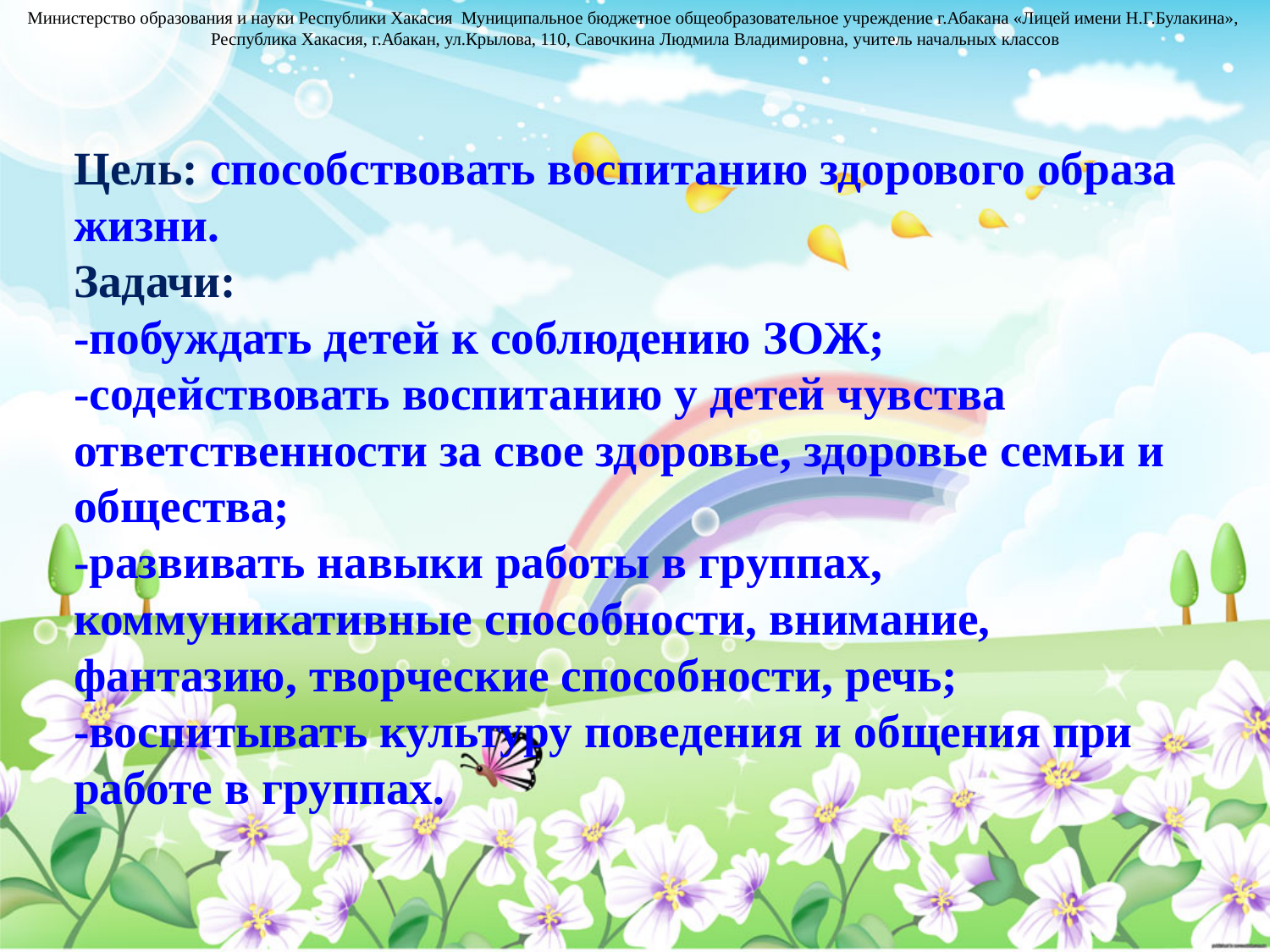

Министерство образования и науки Республики Хакасия  Муниципальное бюджетное общеобразовательное учреждение г.Абакана «Лицей имени Н.Г.Булакина»,
Республика Хакасия, г.Абакан, ул.Крылова, 110, Савочкина Людмила Владимировна, учитель начальных классов
# Цель: способствовать воспитанию здорового образа жизни. Задачи: -побуждать детей к соблюдению ЗОЖ; -содействовать воспитанию у детей чувства ответственности за свое здоровье, здоровье семьи и общества; -развивать навыки работы в группах, коммуникативные способности, внимание, фантазию, творческие способности, речь; -воспитывать культуру поведения и общения при работе в группах.